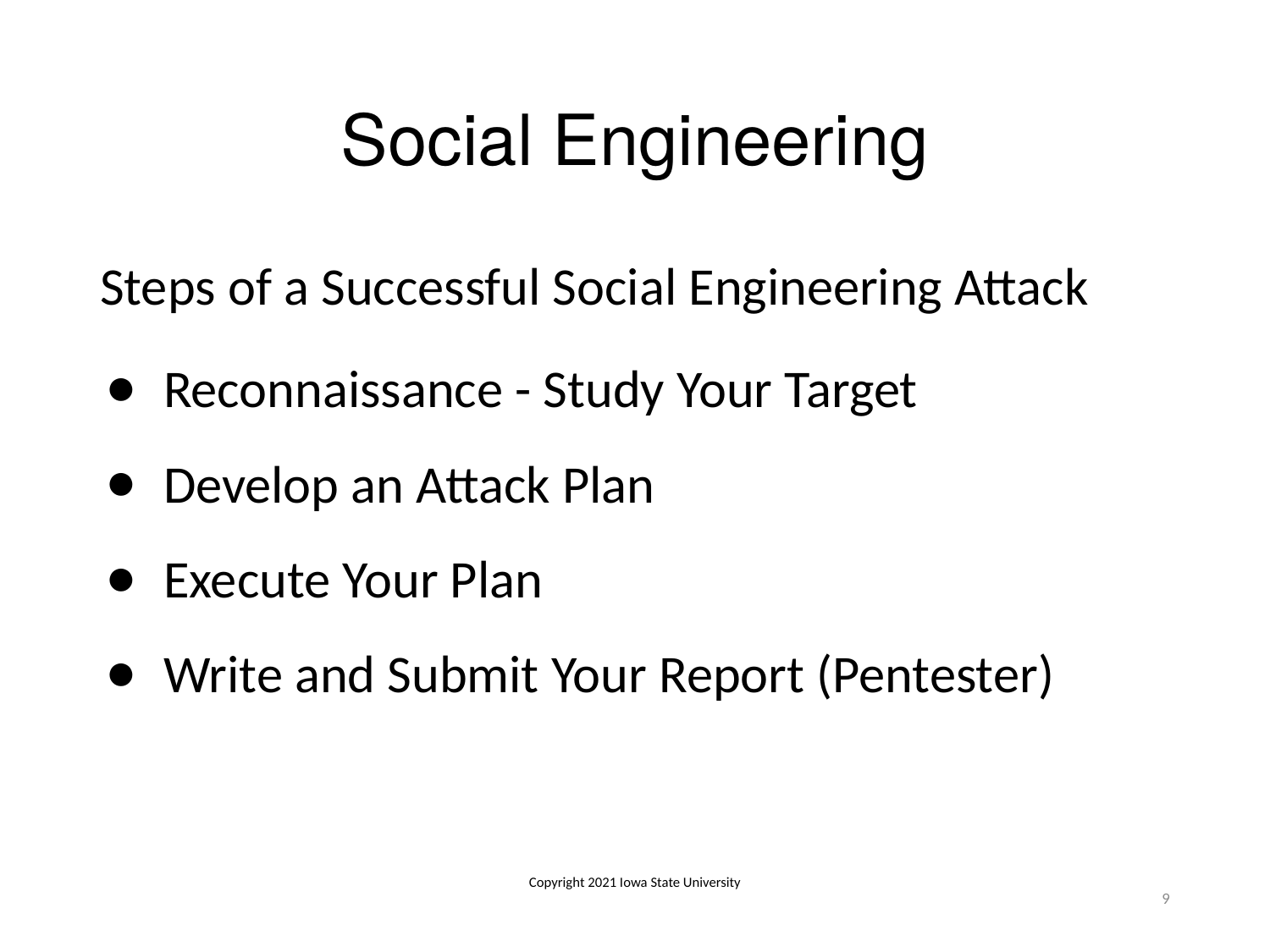

# Social Engineering
Steps of a Successful Social Engineering Attack
Reconnaissance - Study Your Target
Develop an Attack Plan
Execute Your Plan
Write and Submit Your Report (Pentester)
Copyright 2021 Iowa State University
9